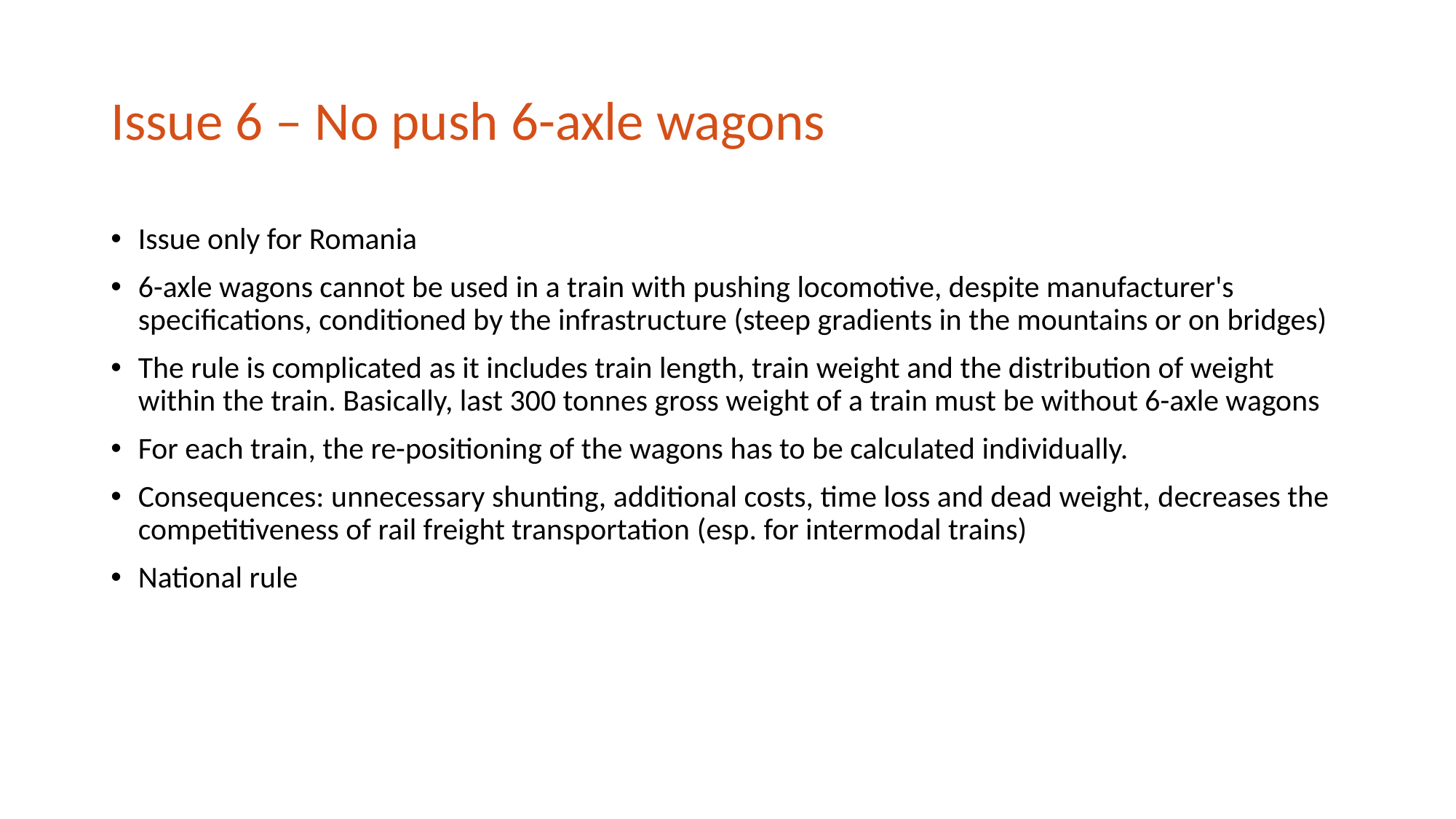

# Issue 6 – No push 6-axle wagons
Issue only for Romania
6-axle wagons cannot be used in a train with pushing locomotive, despite manufacturer's specifications, conditioned by the infrastructure (steep gradients in the mountains or on bridges)
The rule is complicated as it includes train length, train weight and the distribution of weight within the train. Basically, last 300 tonnes gross weight of a train must be without 6-axle wagons
For each train, the re-positioning of the wagons has to be calculated individually.
Consequences: unnecessary shunting, additional costs, time loss and dead weight, decreases the competitiveness of rail freight transportation (esp. for intermodal trains)
National rule